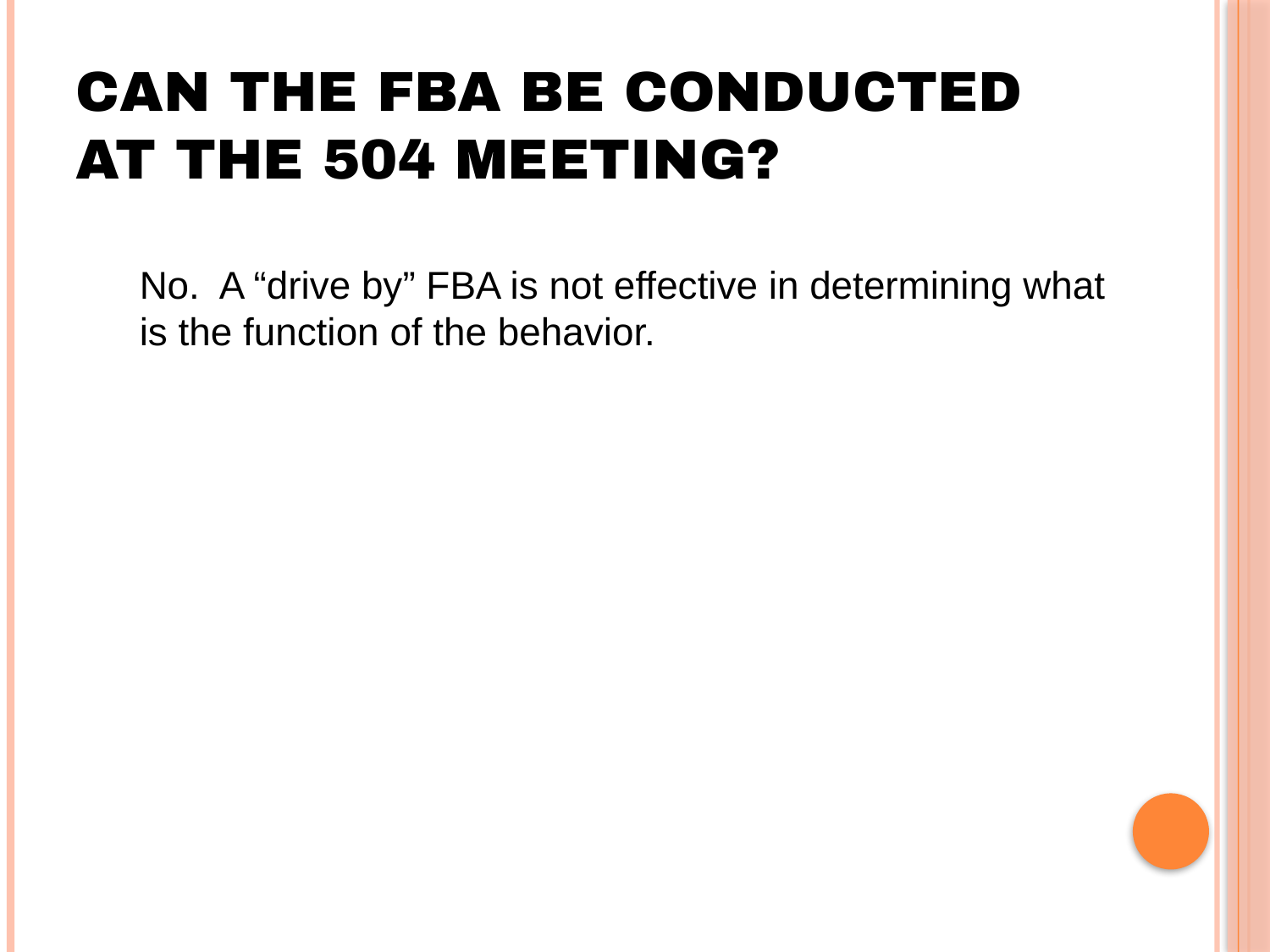

# Can the FBA be conducted at the 504 meeting?
No.  A “drive by” FBA is not effective in determining what is the function of the behavior.